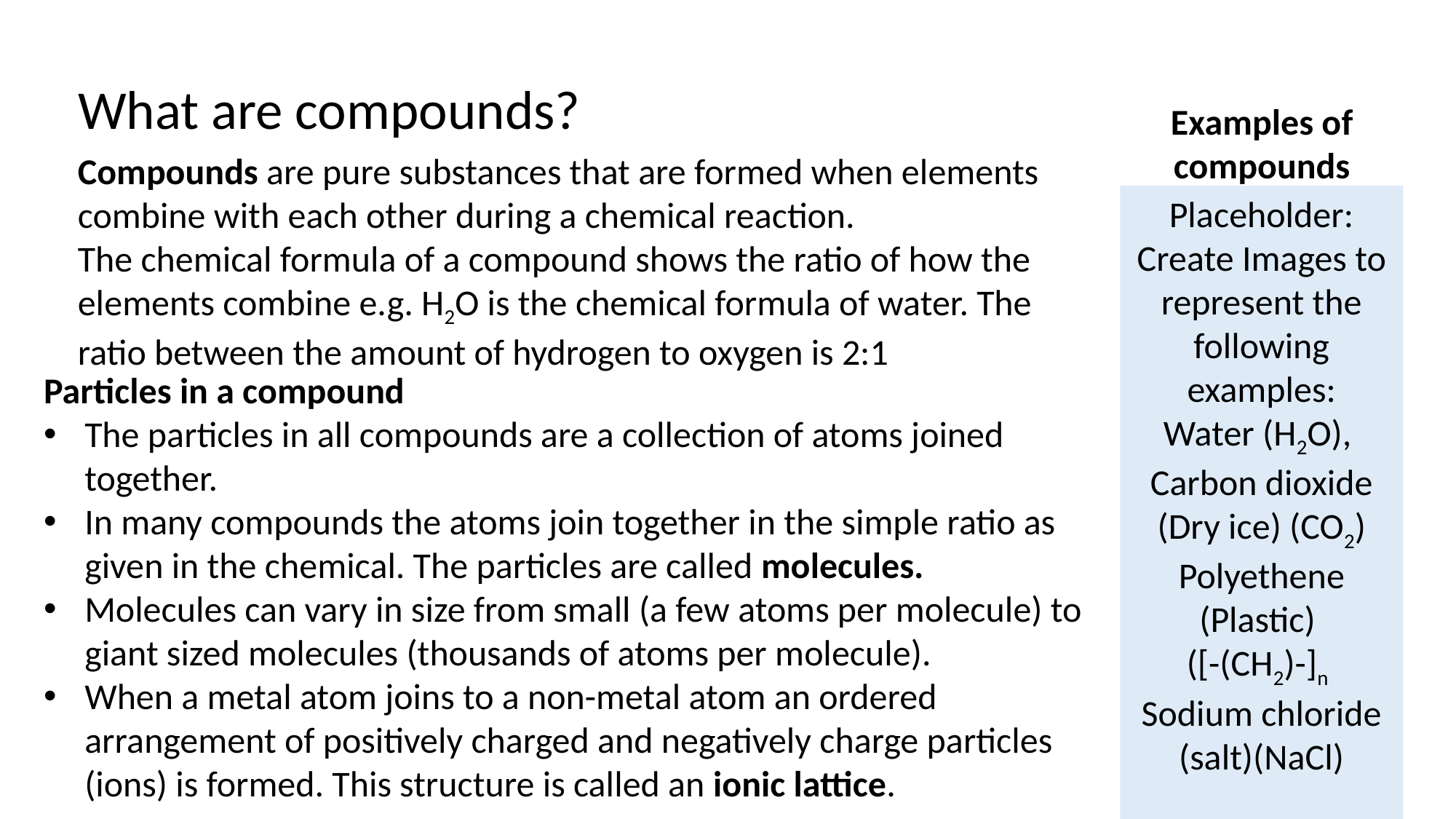

# What are compounds?
Examples of compounds
Compounds are pure substances that are formed when elements combine with each other during a chemical reaction.
The chemical formula of a compound shows the ratio of how the elements combine e.g. H2O is the chemical formula of water. The ratio between the amount of hydrogen to oxygen is 2:1

Placeholder: Create Images to represent the following examples:
Water (H2O),
Carbon dioxide (Dry ice) (CO2)
Polyethene (Plastic)
([-(CH2)-]n
Sodium chloride
(salt)(NaCl)

Particles in a compound
The particles in all compounds are a collection of atoms joined together.
In many compounds the atoms join together in the simple ratio as given in the chemical. The particles are called molecules.
Molecules can vary in size from small (a few atoms per molecule) to giant sized molecules (thousands of atoms per molecule).
When a metal atom joins to a non-metal atom an ordered arrangement of positively charged and negatively charge particles (ions) is formed. This structure is called an ionic lattice.